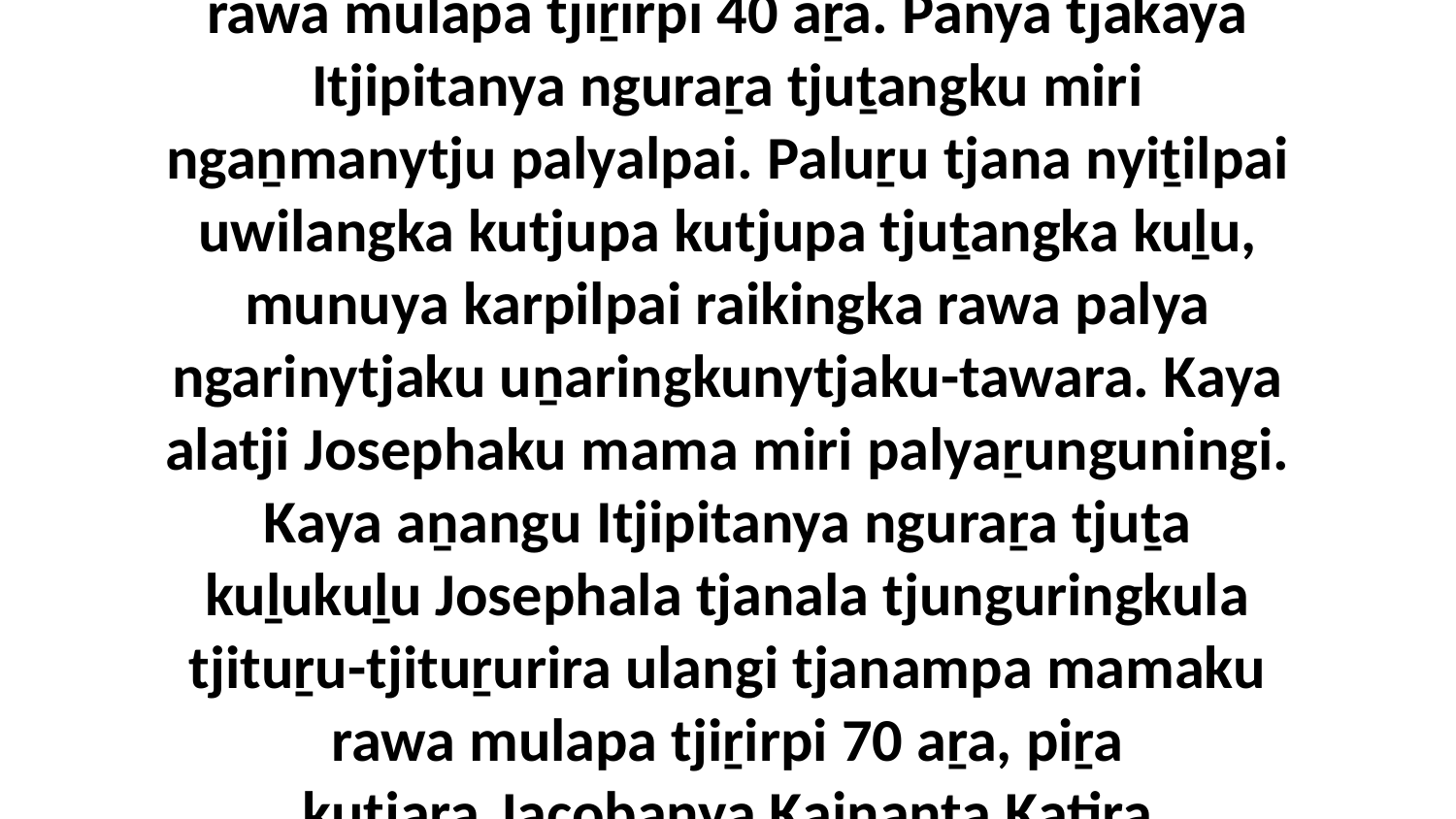

3 Kaya mantjiṟa waṟkaringi miri panya palula rawa mulapa tjiṟirpi 40 aṟa. Panya tjakaya Itjipitanya nguraṟa tjuṯangku miri ngaṉmanytju palyalpai. Paluṟu tjana nyiṯilpai uwilangka kutjupa kutjupa tjuṯangka kuḻu, munuya karpilpai raikingka rawa palya ngarinytjaku uṉaringkunytjaku-tawara. Kaya alatji Josephaku mama miri palyaṟunguningi. Kaya aṉangu Itjipitanya nguraṟa tjuṯa kuḻukuḻu Josephala tjanala tjunguringkula tjituṟu-tjituṟurira ulangi tjanampa mamaku rawa mulapa tjiṟirpi 70 aṟa, piṟa kutjara.Jacobanya Kainanta Katira Tjuṉutjunkunytja